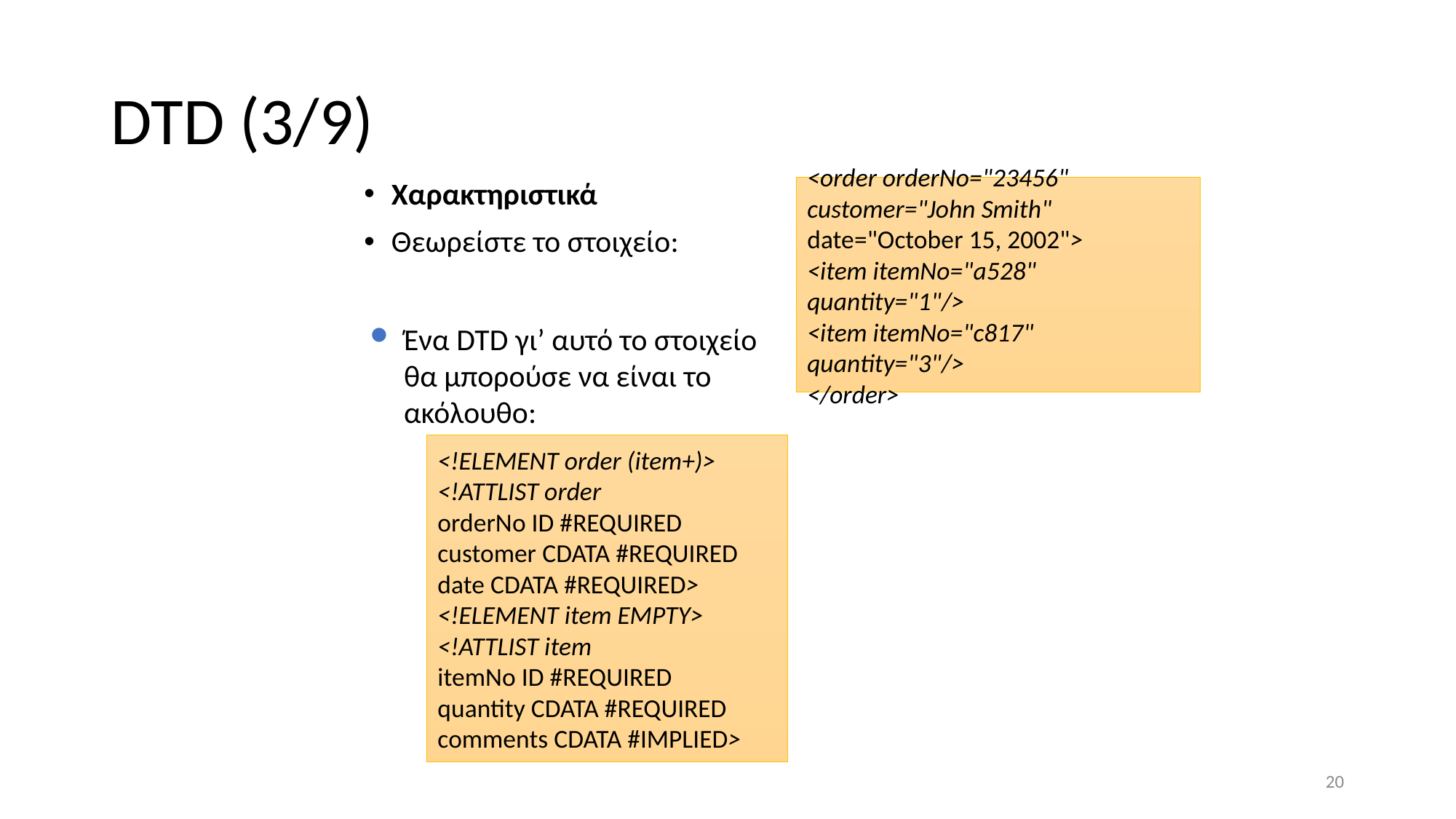

# DTD (3/9)
Χαρακτηριστικά
Θεωρείστε το στοιχείο:
<order orderNo="23456" customer="John Smith"
date="October 15, 2002">
<item itemNo="a528" quantity="1"/>
<item itemNo="c817" quantity="3"/>
</order>
Ένα DTD γι’ αυτό το στοιχείο θα μπορούσε να είναι το ακόλουθο:
<!ELEMENT order (item+)>
<!ATTLIST order
orderNo ID #REQUIRED
customer CDATA #REQUIRED
date CDATA #REQUIRED>
<!ELEMENT item EMPTY>
<!ATTLIST item
itemNo ID #REQUIRED
quantity CDATA #REQUIRED
comments CDATA #IMPLIED>
20